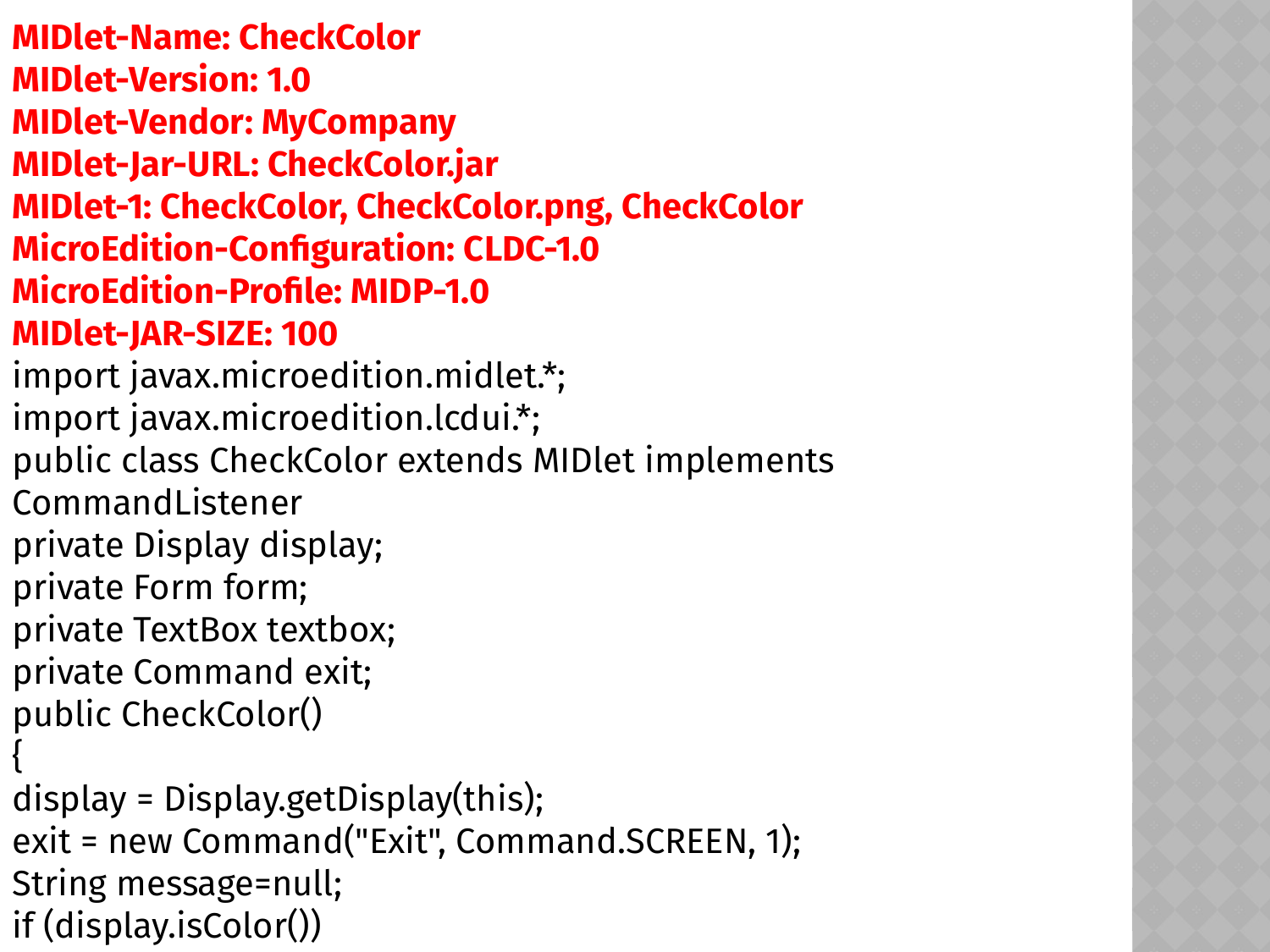

MIDlet-Name: CheckColor
MIDlet-Version: 1.0
MIDlet-Vendor: MyCompany
MIDlet-Jar-URL: CheckColor.jar
MIDlet-1: CheckColor, CheckColor.png, CheckColor
MicroEdition-Configuration: CLDC-1.0
MicroEdition-Profile: MIDP-1.0
MIDlet-JAR-SIZE: 100
import javax.microedition.midlet.*;
import javax.microedition.lcdui.*;
public class CheckColor extends MIDlet implements CommandListener
private Display display;
private Form form;
private TextBox textbox;
private Command exit;
public CheckColor()
{
display = Display.getDisplay(this);
exit = new Command("Exit", Command.SCREEN, 1);
String message=null;
if (display.isColor())